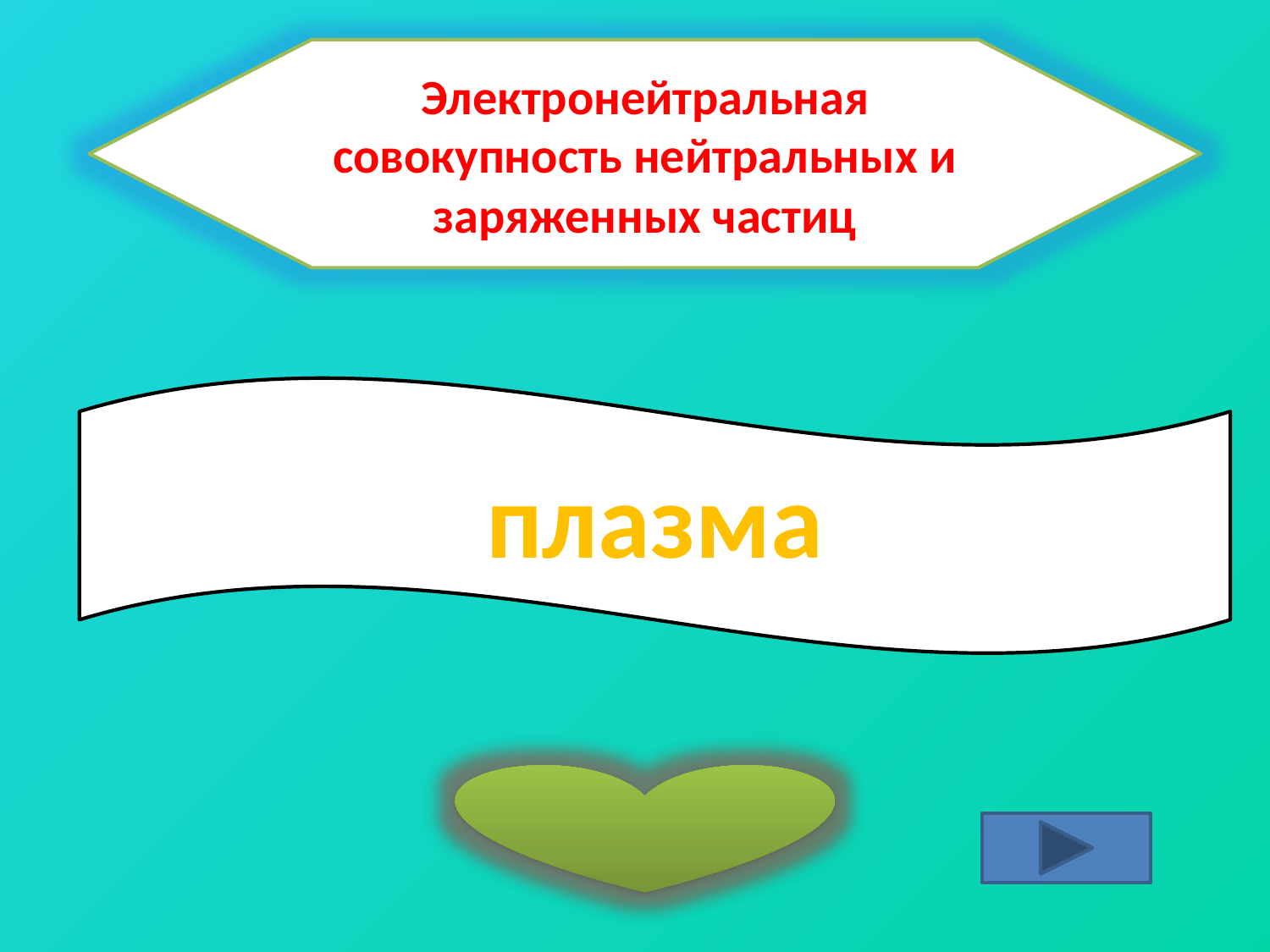

Электронейтральная совокупность нейтральных и заряженных частиц
плазма